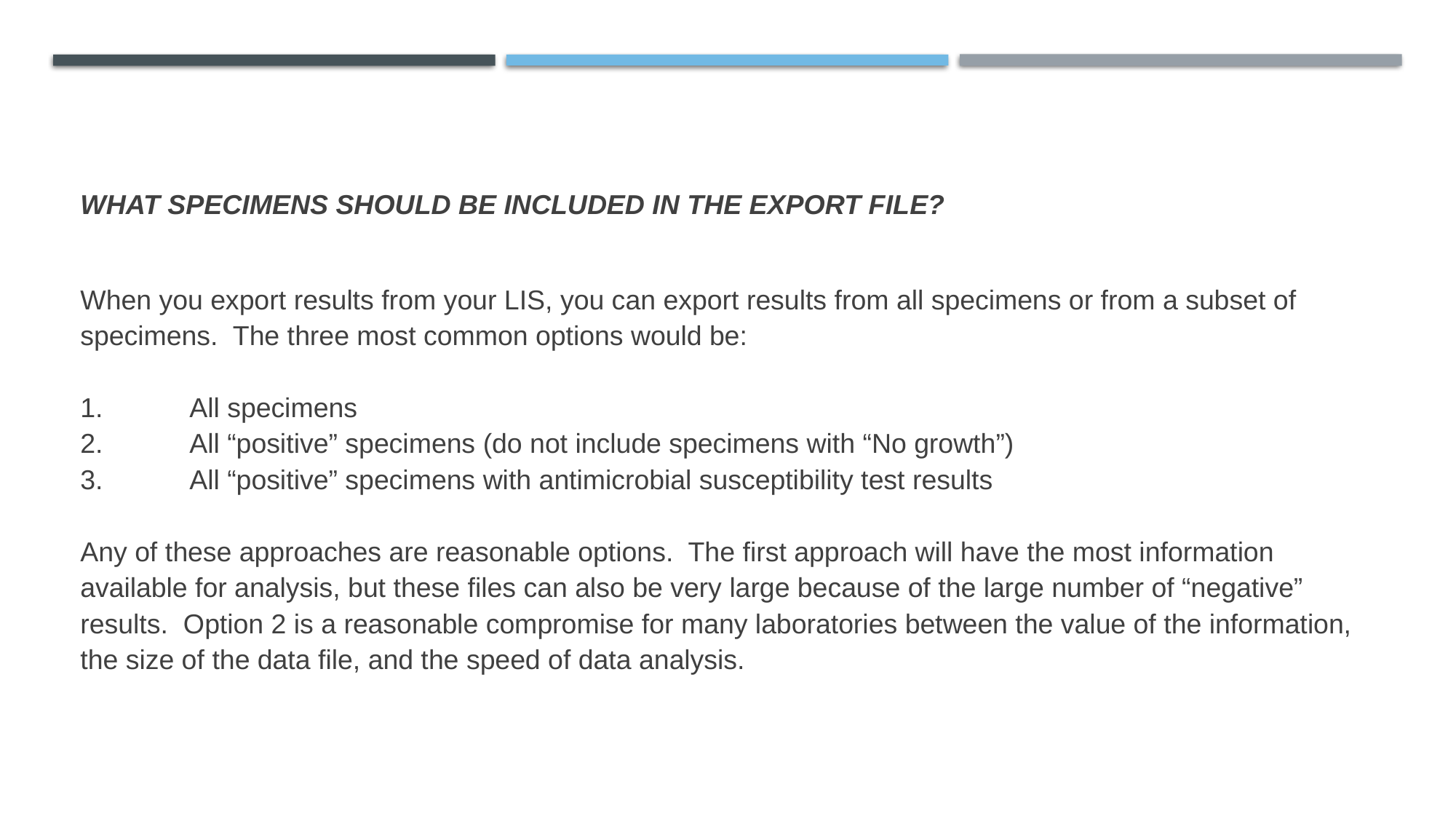

# What specimens should be included in the export file?
When you export results from your LIS, you can export results from all specimens or from a subset of specimens.  The three most common options would be:

1.	All specimens
2.	All “positive” specimens (do not include specimens with “No growth”)
3.	All “positive” specimens with antimicrobial susceptibility test results

Any of these approaches are reasonable options.  The first approach will have the most information available for analysis, but these files can also be very large because of the large number of “negative” results.  Option 2 is a reasonable compromise for many laboratories between the value of the information, the size of the data file, and the speed of data analysis.